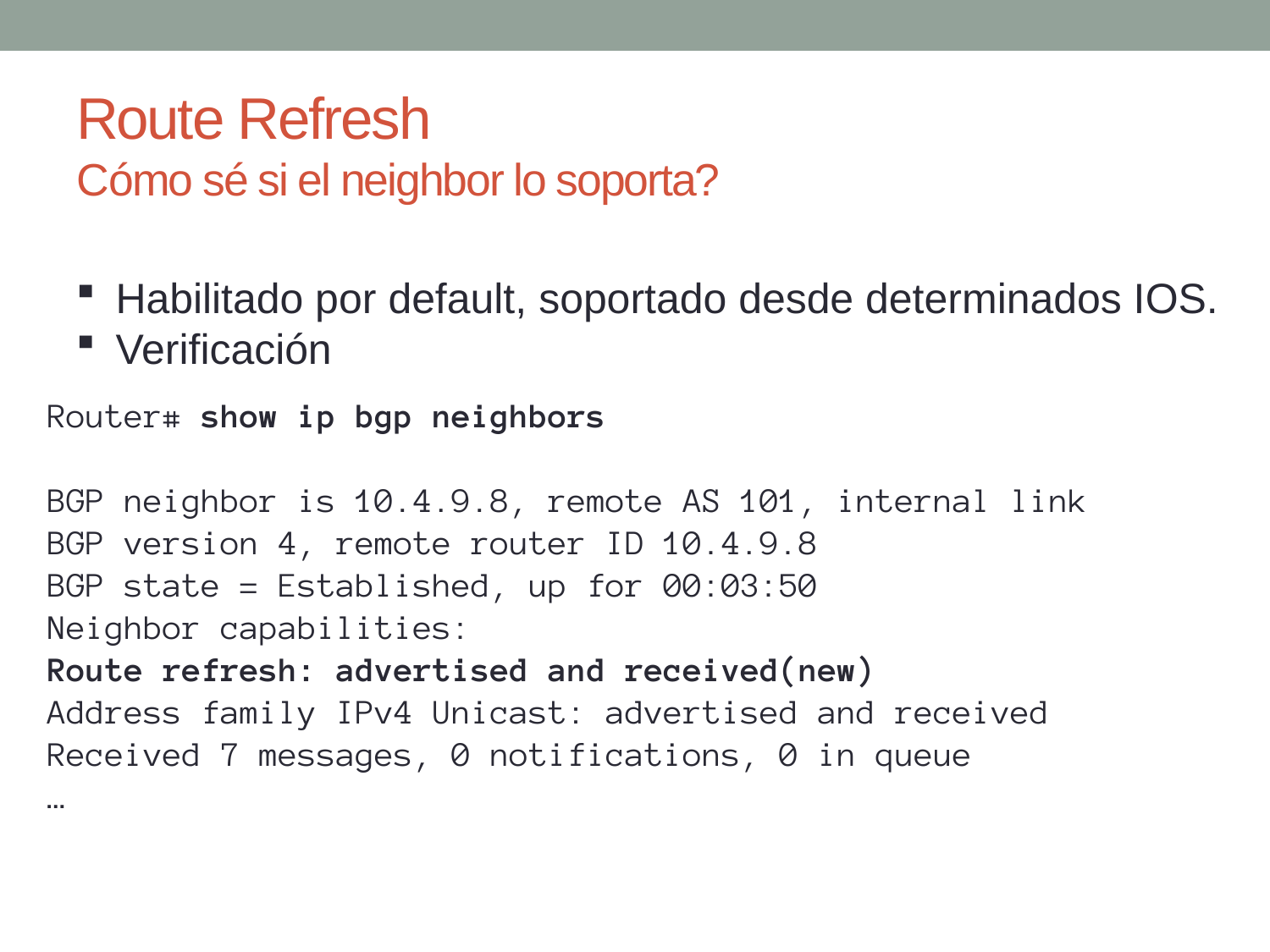

# Route Refresh Cómo sé si el neighbor lo soporta?
Habilitado por default, soportado desde determinados IOS.
Verificación
Router# show ip bgp neighbors

BGP neighbor is 10.4.9.8, remote AS 101, internal link
BGP version 4, remote router ID 10.4.9.8
BGP state = Established, up for 00:03:50
Neighbor capabilities:
Route refresh: advertised and received(new)
Address family IPv4 Unicast: advertised and received
Received 7 messages, 0 notifications, 0 in queue
…
38